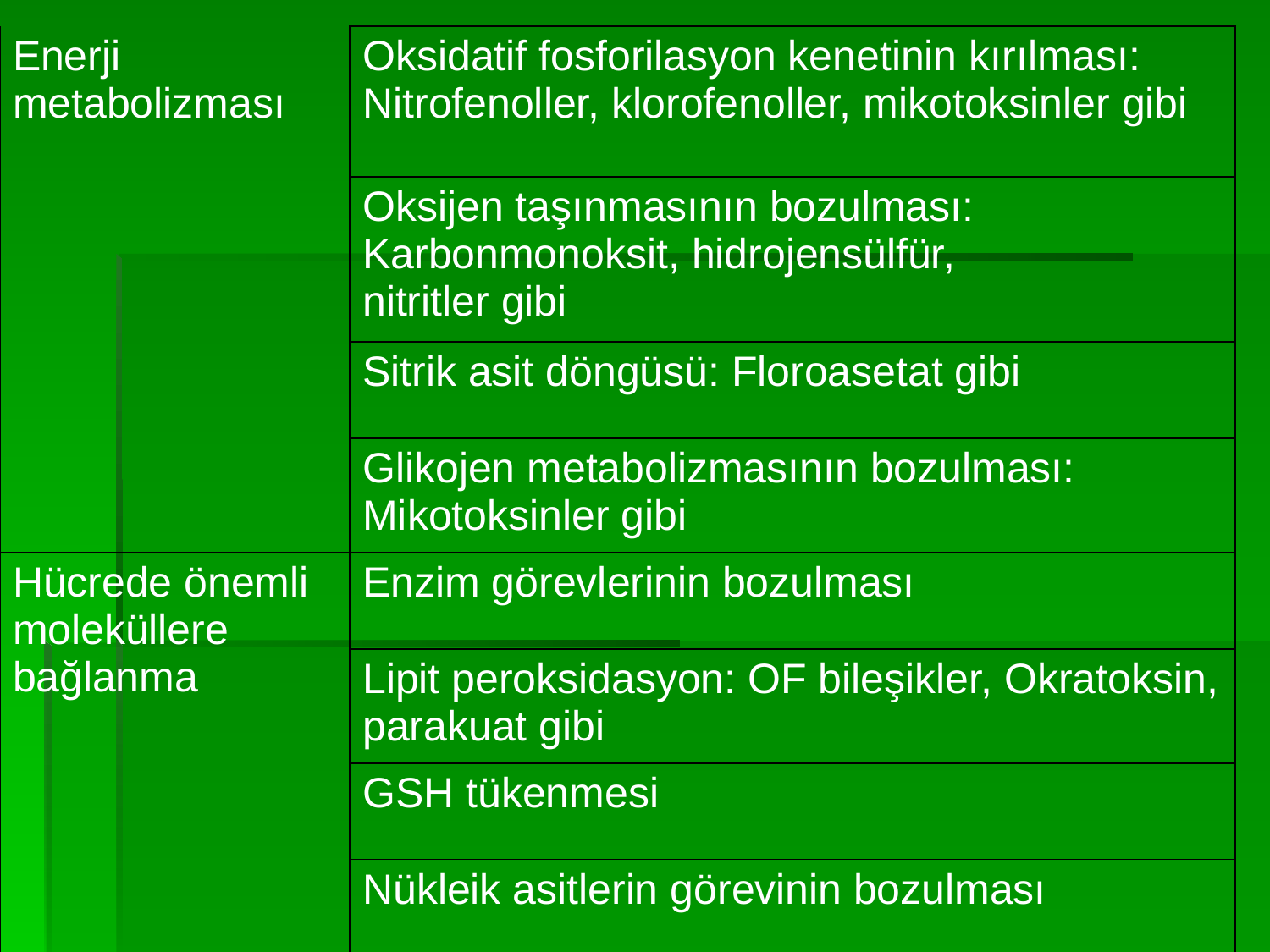

| Enerji metabolizması | Oksidatif fosforilasyon kenetinin kırılması: Nitrofenoller, klorofenoller, mikotoksinler gibi |
| --- | --- |
|  | Oksijen taşınmasının bozulması: Karbonmonoksit, hidrojensülfür, nitritler gibi |
|  | Sitrik asit döngüsü: Floroasetat gibi |
|  | Glikojen metabolizmasının bozulması: Mikotoksinler gibi |
| Hücrede önemli moleküllere bağlanma | Enzim görevlerinin bozulması |
|  | Lipit peroksidasyon: OF bileşikler, Okratoksin, parakuat gibi |
|  | GSH tükenmesi |
|  | Nükleik asitlerin görevinin bozulması |